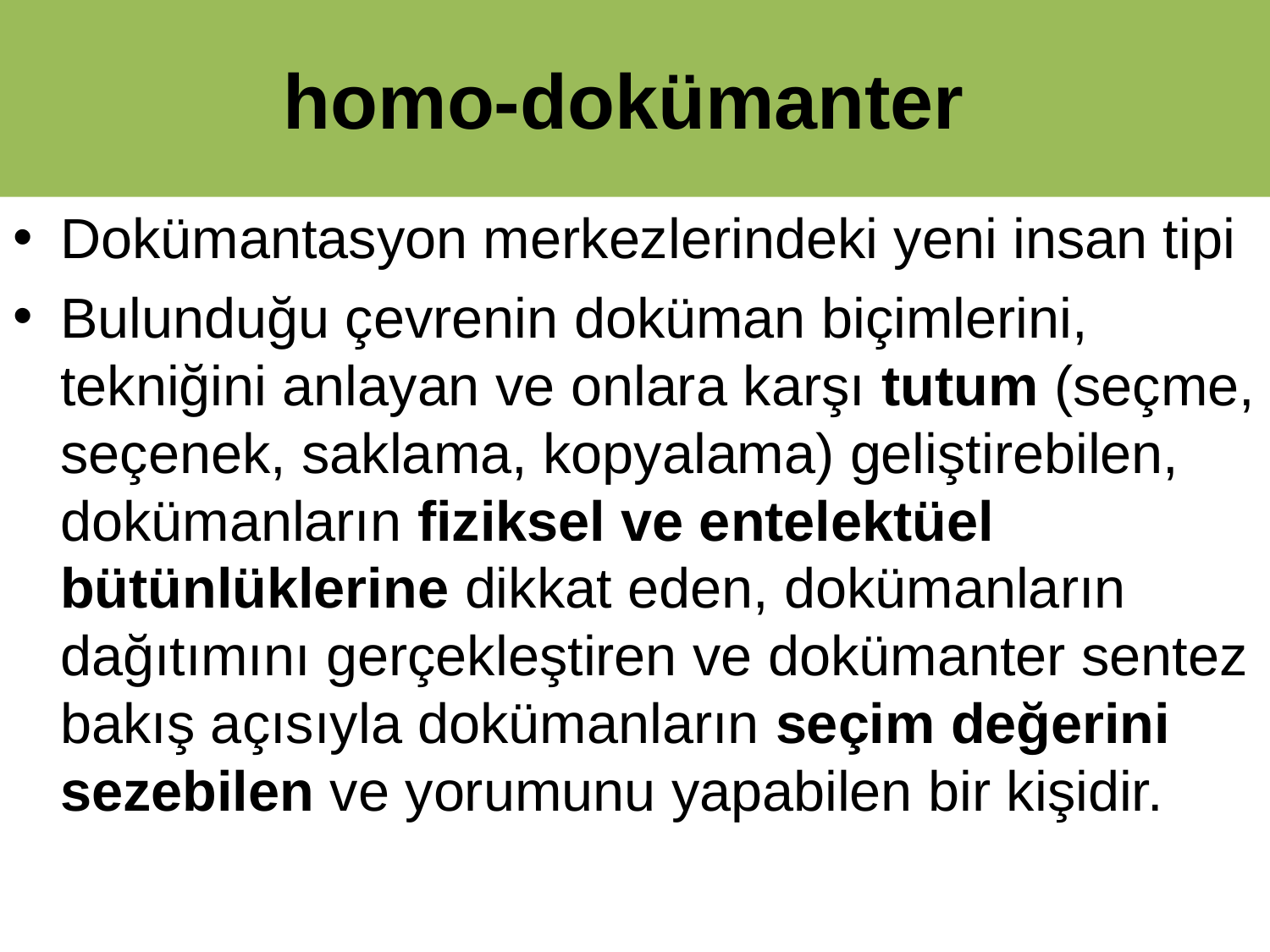

# homo-dokümanter
Dokümantasyon merkezlerindeki yeni insan tipi
Bulunduğu çevrenin doküman biçimlerini, tekniğini anlayan ve onlara karşı tutum (seçme, seçenek, saklama, kopyalama) geliştirebilen, dokümanların fiziksel ve entelektüel bütünlüklerine dikkat eden, dokümanların dağıtımını gerçekleştiren ve dokümanter sentez bakış açısıyla dokümanların seçim değerini sezebilen ve yorumunu yapabilen bir kişidir.